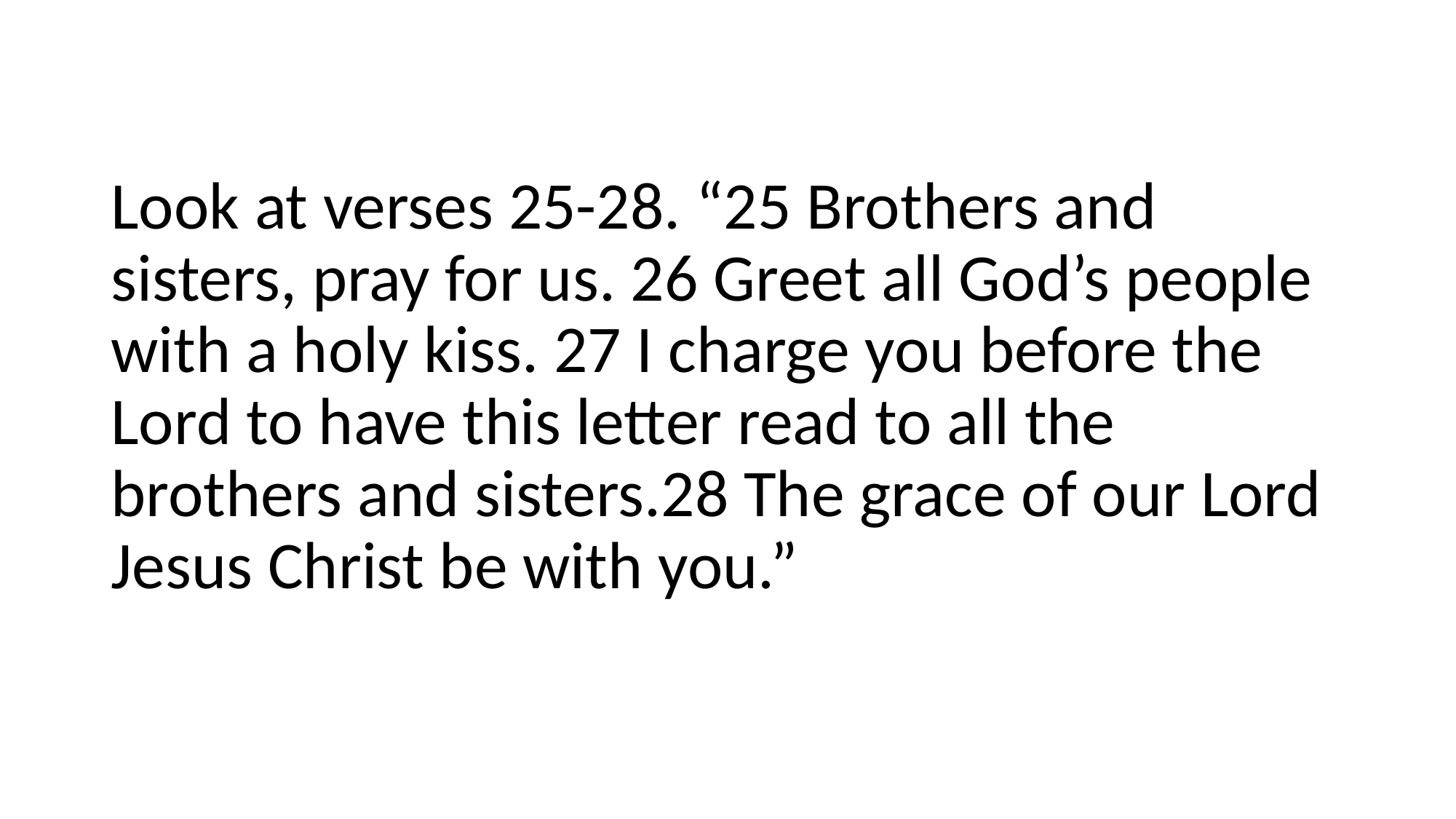

# Look at verses 25-28. “25 Brothers and sisters, pray for us. 26 Greet all God’s people with a holy kiss. 27 I charge you before the Lord to have this letter read to all the brothers and sisters.28 The grace of our Lord Jesus Christ be with you.”